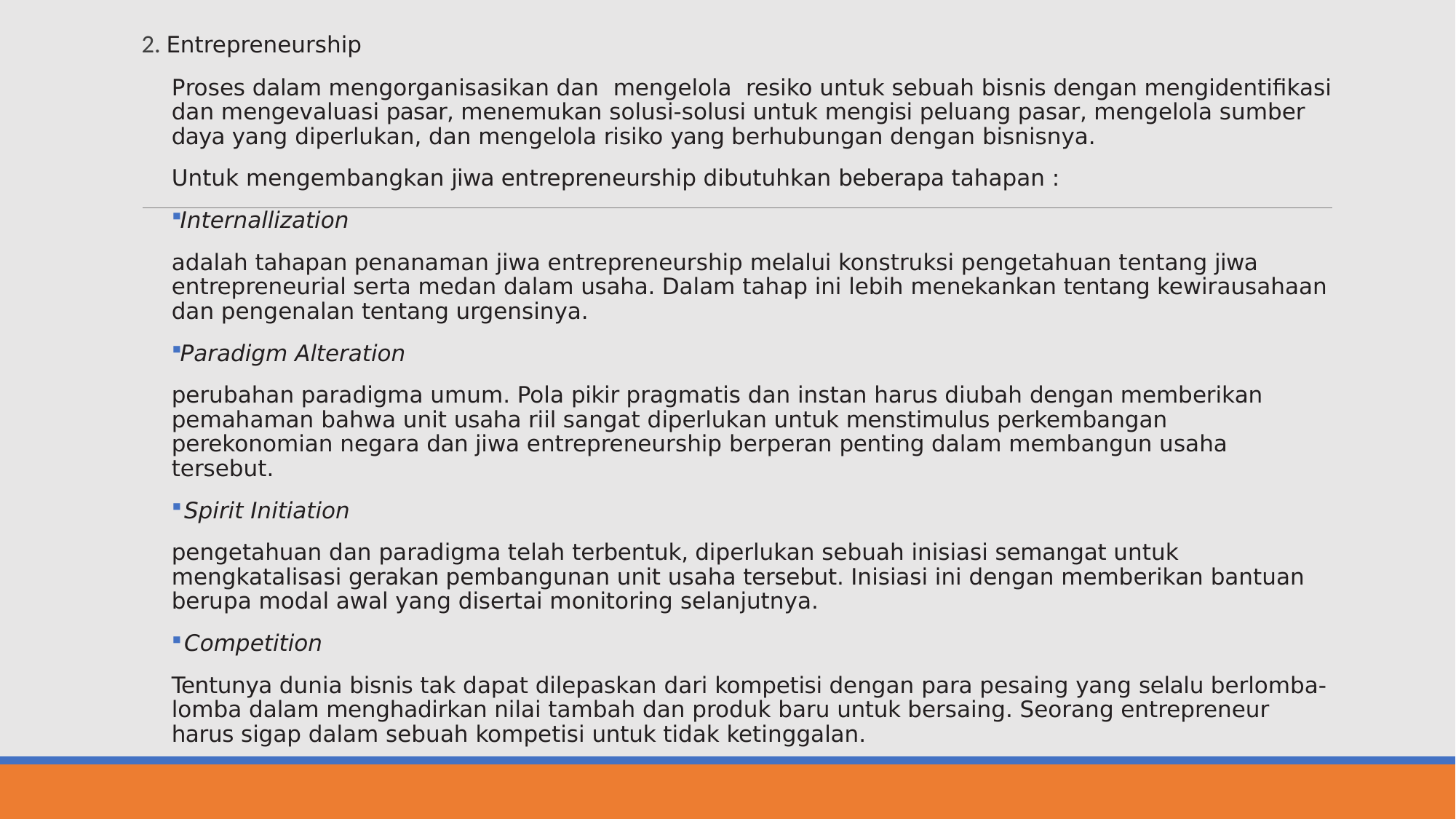

2. Entrepreneurship
Proses dalam mengorganisasikan dan  mengelola  resiko untuk sebuah bisnis dengan mengidentifikasi dan mengevaluasi pasar, menemukan solusi-solusi untuk mengisi peluang pasar, mengelola sumber daya yang diperlukan, dan mengelola risiko yang berhubungan dengan bisnisnya.
Untuk mengembangkan jiwa entrepreneurship dibutuhkan beberapa tahapan :
Internallization
adalah tahapan penanaman jiwa entrepreneurship melalui konstruksi pengetahuan tentang jiwa entrepreneurial serta medan dalam usaha. Dalam tahap ini lebih menekankan tentang kewirausahaan dan pengenalan tentang urgensinya.
Paradigm Alteration
perubahan paradigma umum. Pola pikir pragmatis dan instan harus diubah dengan memberikan pemahaman bahwa unit usaha riil sangat diperlukan untuk menstimulus perkembangan perekonomian negara dan jiwa entrepreneurship berperan penting dalam membangun usaha tersebut.
Spirit Initiation
pengetahuan dan paradigma telah terbentuk, diperlukan sebuah inisiasi semangat untuk mengkatalisasi gerakan pembangunan unit usaha tersebut. Inisiasi ini dengan memberikan bantuan berupa modal awal yang disertai monitoring selanjutnya.
Competition
Tentunya dunia bisnis tak dapat dilepaskan dari kompetisi dengan para pesaing yang selalu berlomba-lomba dalam menghadirkan nilai tambah dan produk baru untuk bersaing. Seorang entrepreneur harus sigap dalam sebuah kompetisi untuk tidak ketinggalan.